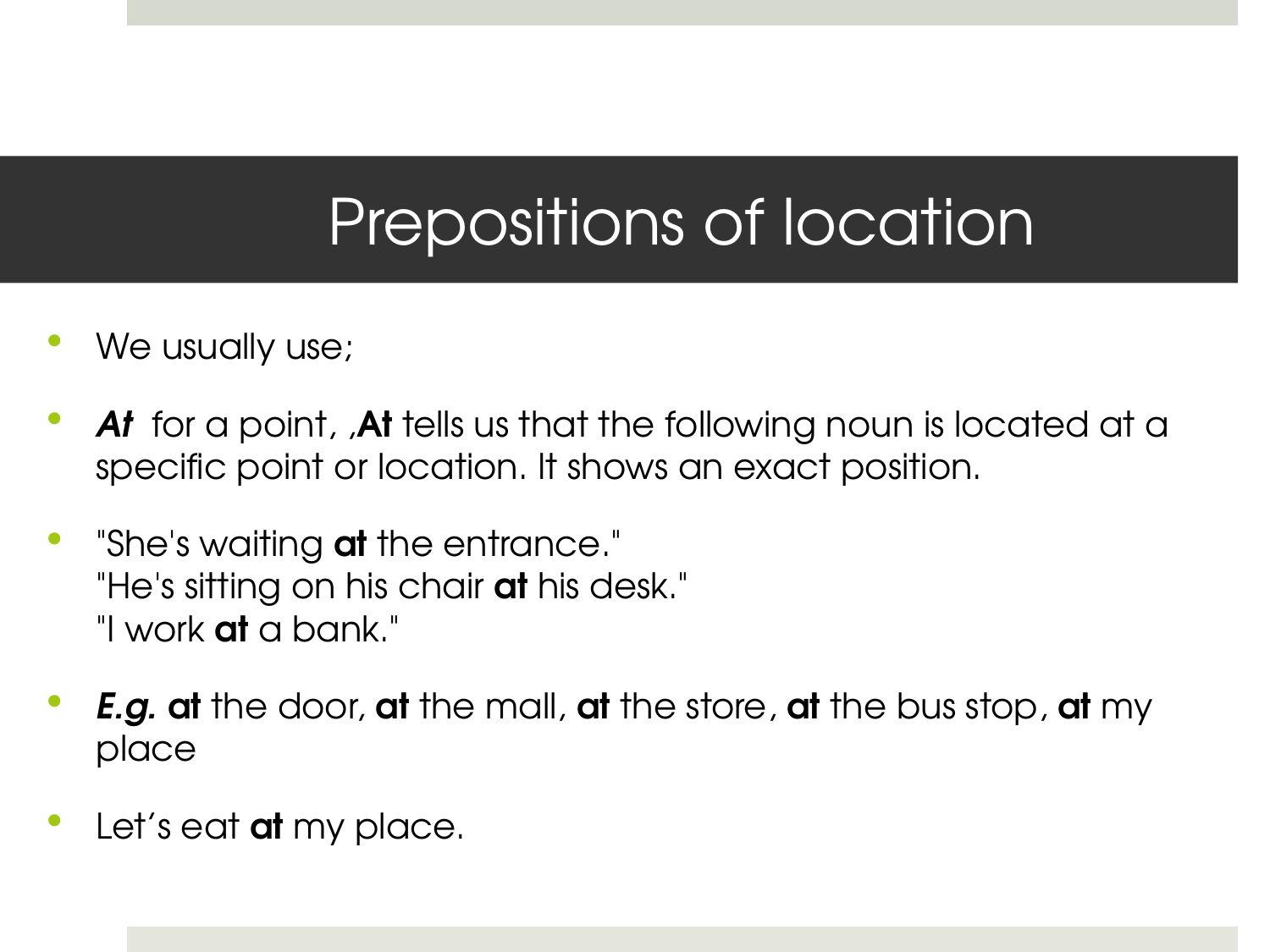

# Prepositions of location
We usually use;
At  for a point, ,At tells us that the following noun is located at a specific point or location. It shows an exact position.
"She's waiting at the entrance."
"He's sitting on his chair at his desk."
"I work at a bank."
E.g. at the door, at the mall, at the store, at the bus stop, at my place
Let’s eat at my place.